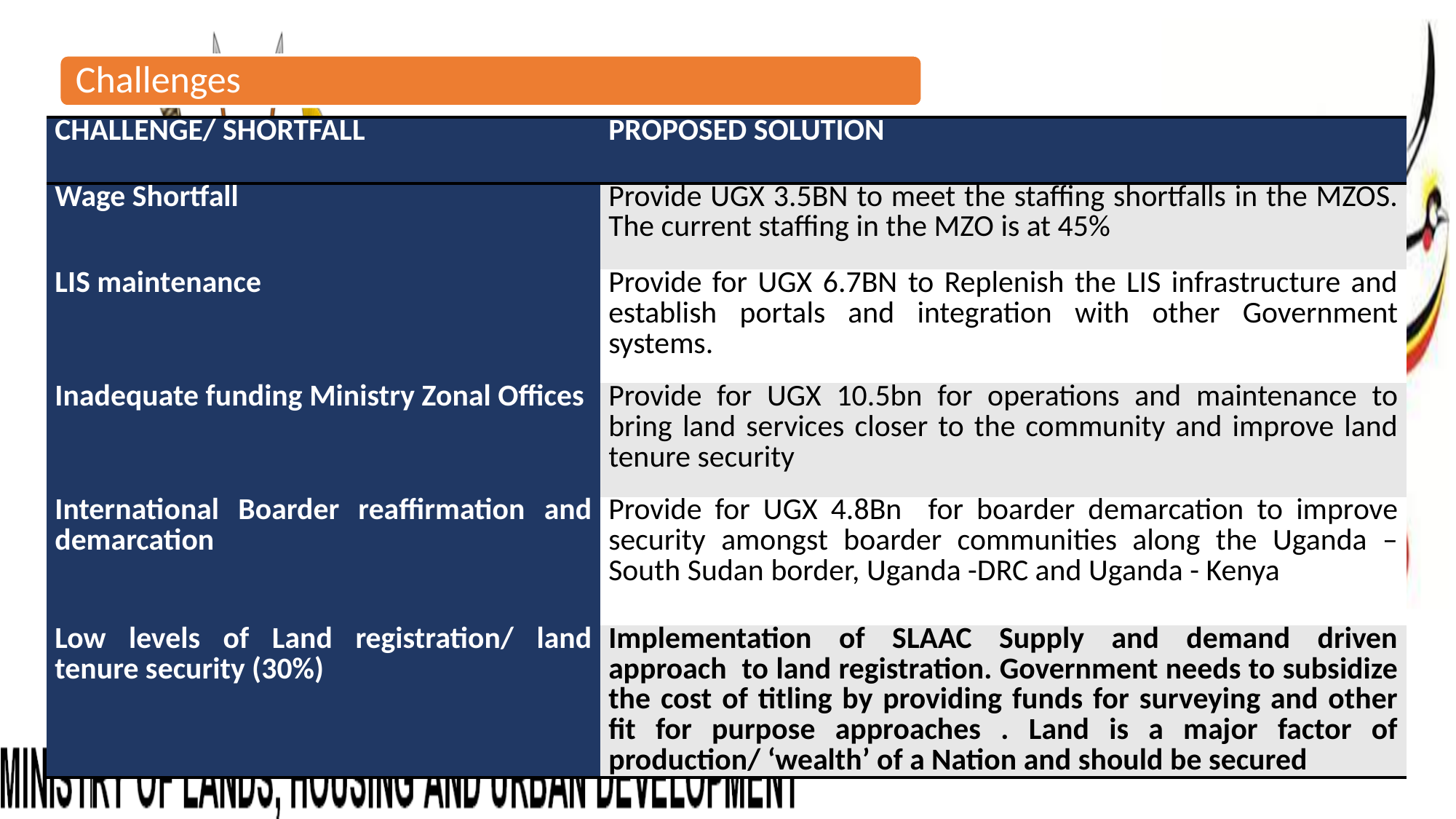

Challenges
| CHALLENGE/ SHORTFALL | PROPOSED SOLUTION |
| --- | --- |
| Wage Shortfall | Provide UGX 3.5BN to meet the staffing shortfalls in the MZOS. The current staffing in the MZO is at 45% |
| LIS maintenance | Provide for UGX 6.7BN to Replenish the LIS infrastructure and establish portals and integration with other Government systems. |
| Inadequate funding Ministry Zonal Offices | Provide for UGX 10.5bn for operations and maintenance to bring land services closer to the community and improve land tenure security |
| International Boarder reaffirmation and demarcation | Provide for UGX 4.8Bn for boarder demarcation to improve security amongst boarder communities along the Uganda – South Sudan border, Uganda -DRC and Uganda - Kenya |
| Low levels of Land registration/ land tenure security (30%) | Implementation of SLAAC Supply and demand driven approach to land registration. Government needs to subsidize the cost of titling by providing funds for surveying and other fit for purpose approaches . Land is a major factor of production/ ‘wealth’ of a Nation and should be secured |

29